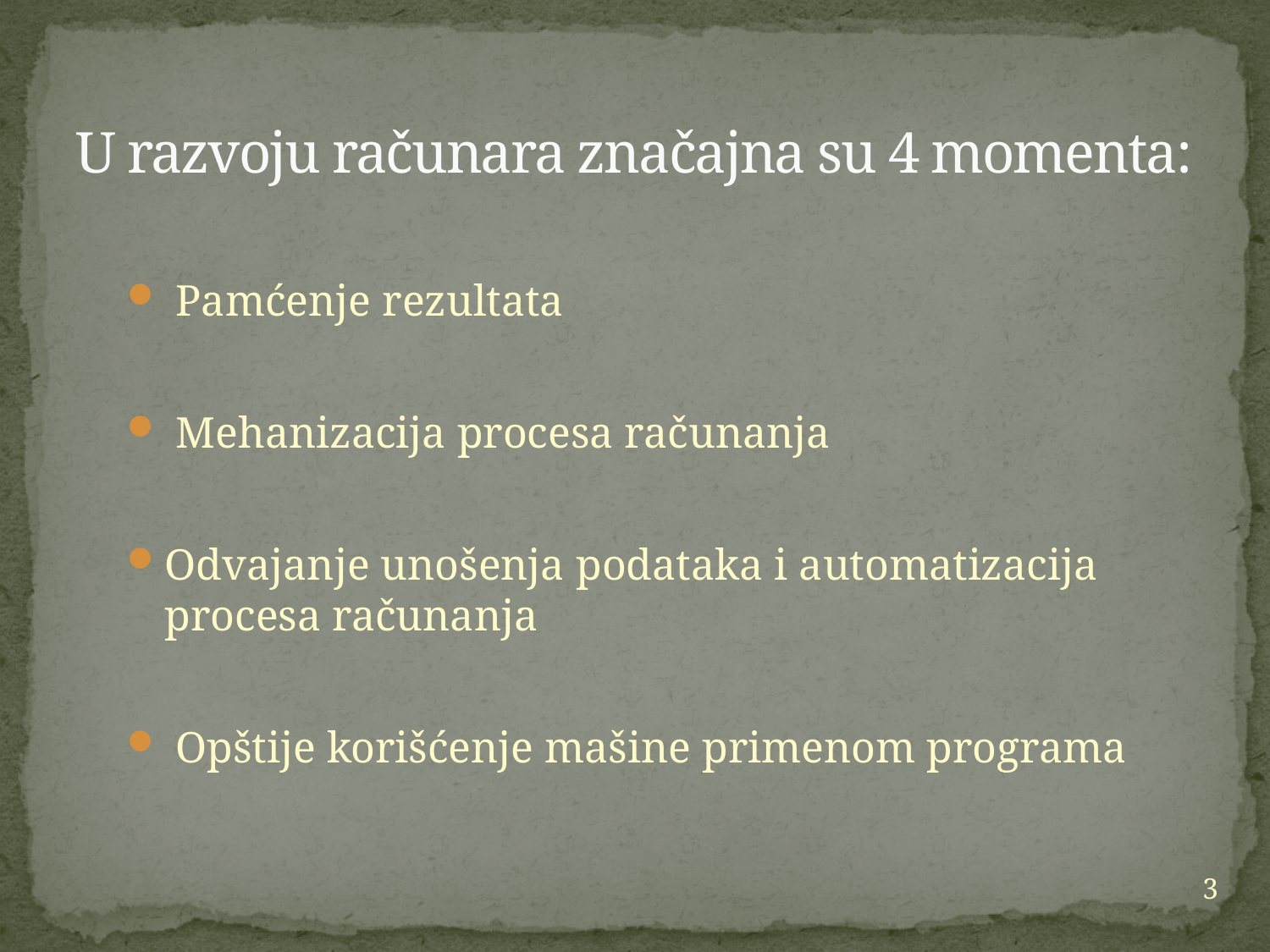

# U razvoju računara značajna su 4 momenta:

 Pamćenje rezultata

 Mehanizacija procesa računanja

Odvajanje unošenja podataka i automatizacija procesa računanja

 Opštije korišćenje mašine primenom programa

3